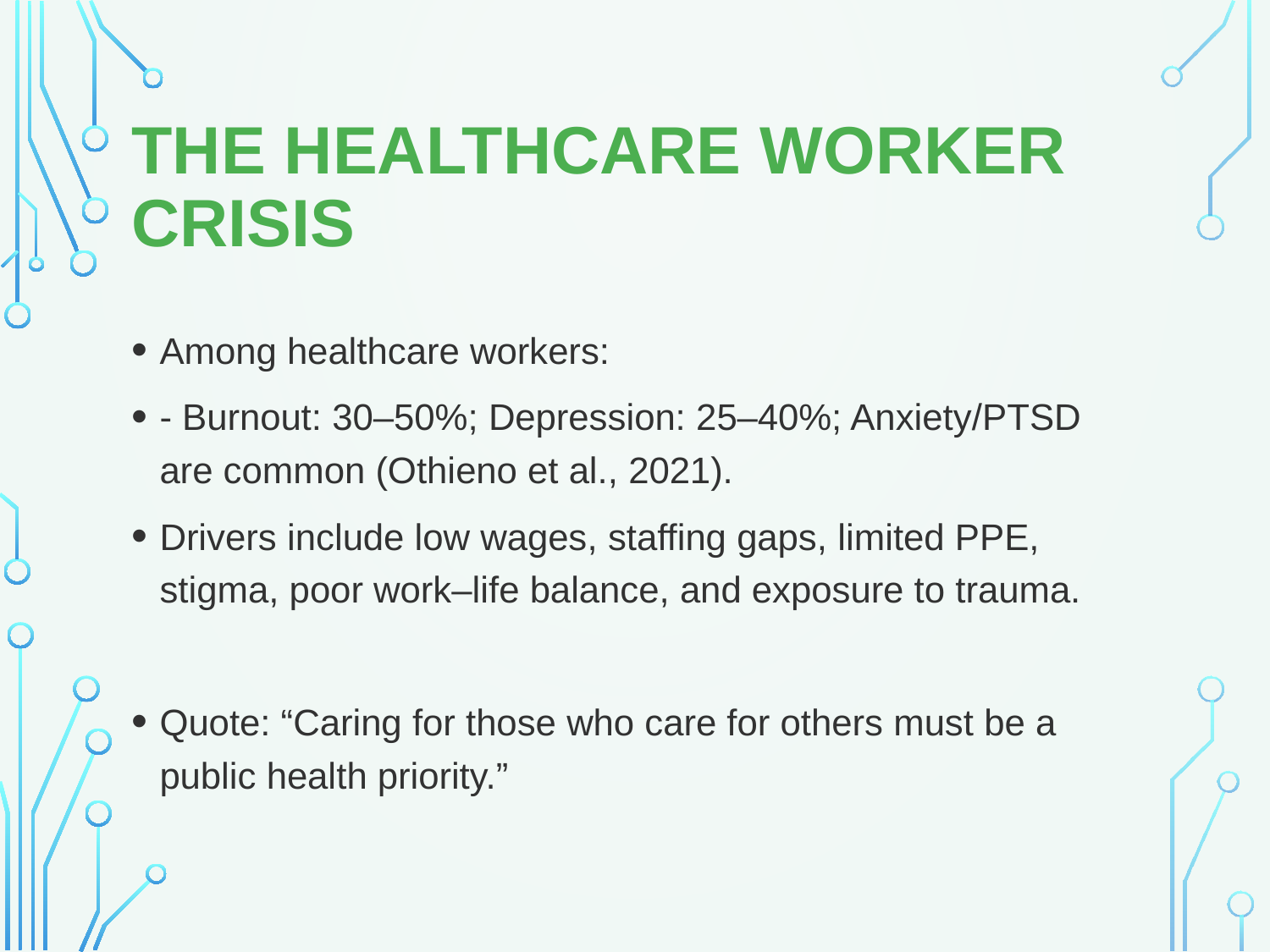

# The Healthcare Worker Crisis
Among healthcare workers:
- Burnout: 30–50%; Depression: 25–40%; Anxiety/PTSD are common (Othieno et al., 2021).
Drivers include low wages, staffing gaps, limited PPE, stigma, poor work–life balance, and exposure to trauma.

Quote: “Caring for those who care for others must be a public health priority.”